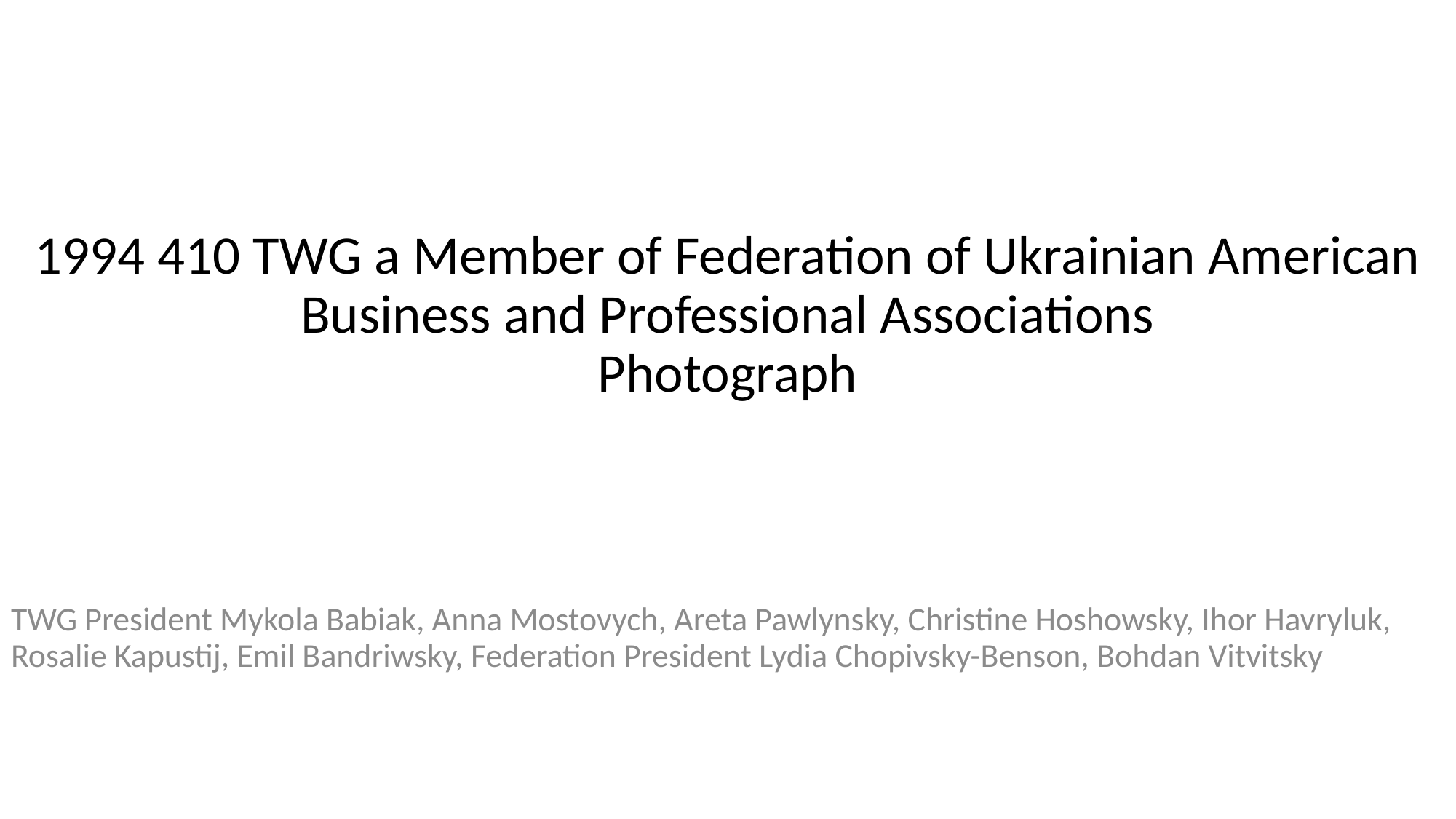

# 1994 410 TWG a Member of Federation of Ukrainian American Business and Professional Associations Photograph
TWG President Mykola Babiak, Anna Mostovych, Areta Pawlynsky, Christine Hoshowsky, Ihor Havryluk, Rosalie Kapustij, Emil Bandriwsky, Federation President Lydia Chopivsky-Benson, Bohdan Vitvitsky